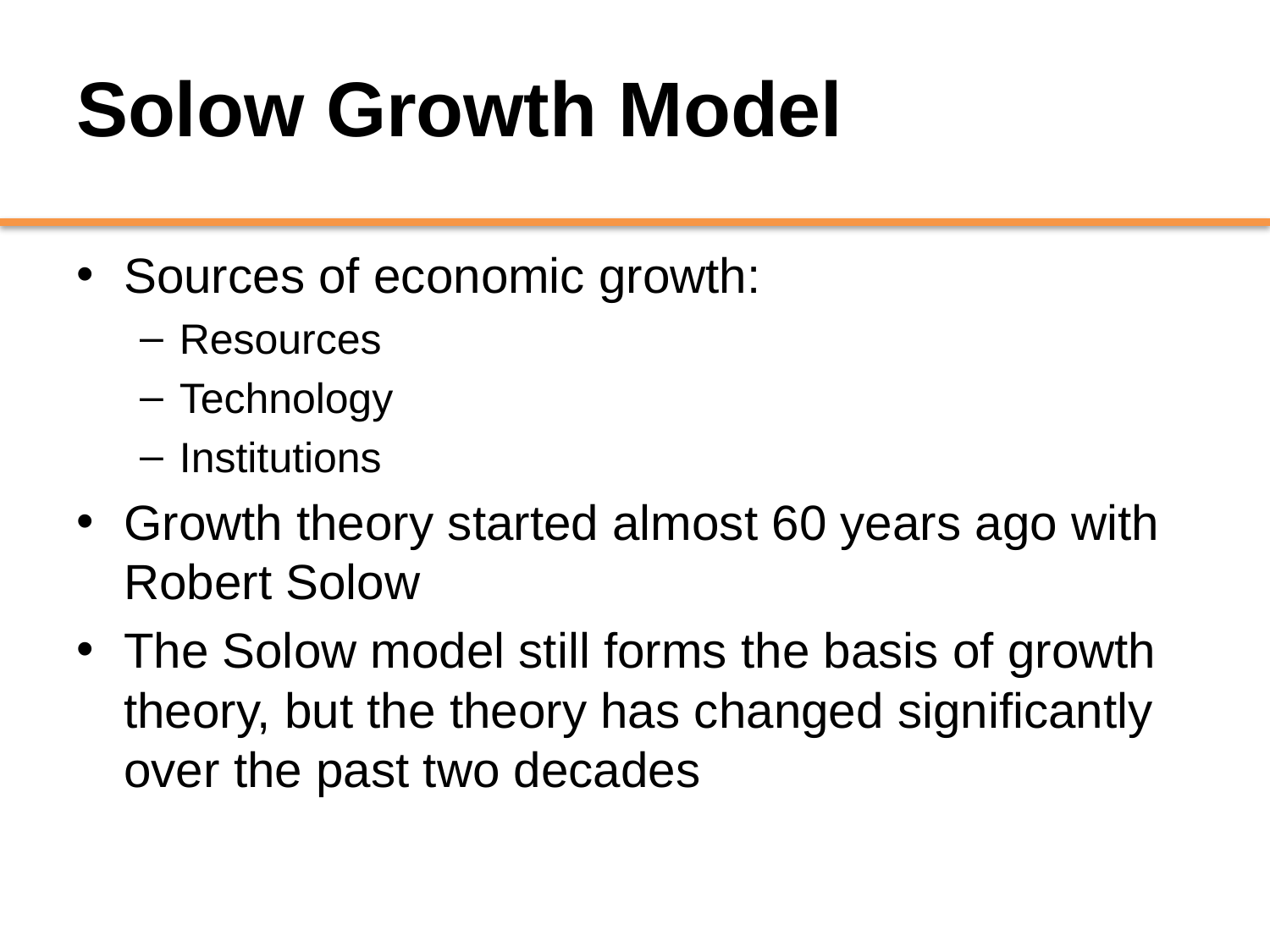

# Solow Growth Model
Sources of economic growth:
Resources
Technology
Institutions
Growth theory started almost 60 years ago with Robert Solow
The Solow model still forms the basis of growth theory, but the theory has changed significantly over the past two decades